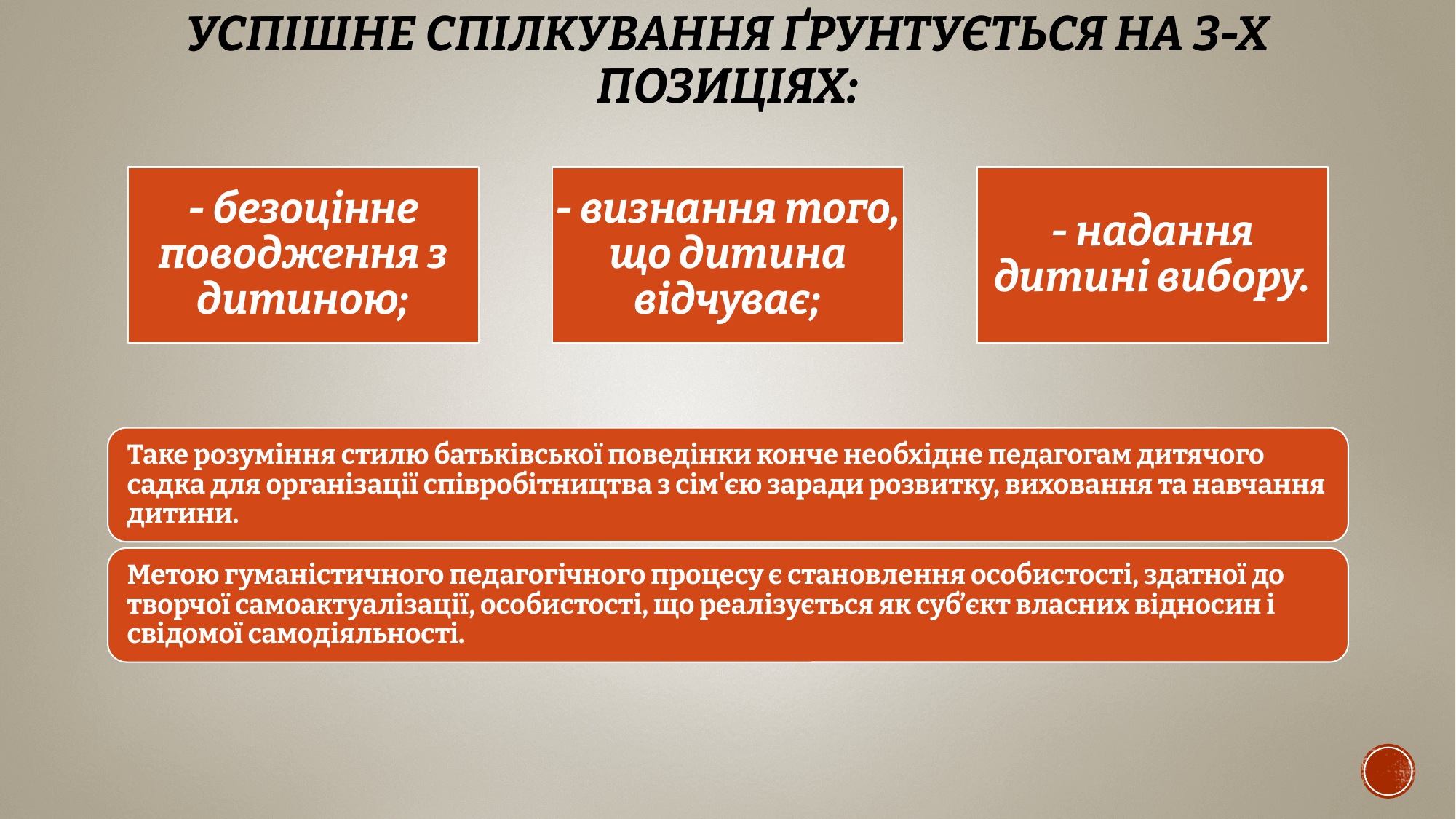

# Успішне спілкування ґрунтується на 3-х позиціях:
- безоцінне поводження з дитиною;
- визнання того, що дитина відчуває;
- надання дитині вибору.
Таке розуміння стилю батьківської поведінки конче необхідне педагогам дитячого садка для організації співробітництва з сім'єю заради розвитку, виховання та навчання дитини.
Метою гуманістичного педагогічного процесу є становлення особистості, здатної до творчої самоактуалізації, особистості, що реалізується як суб’єкт власних відносин і свідомої самодіяльності.